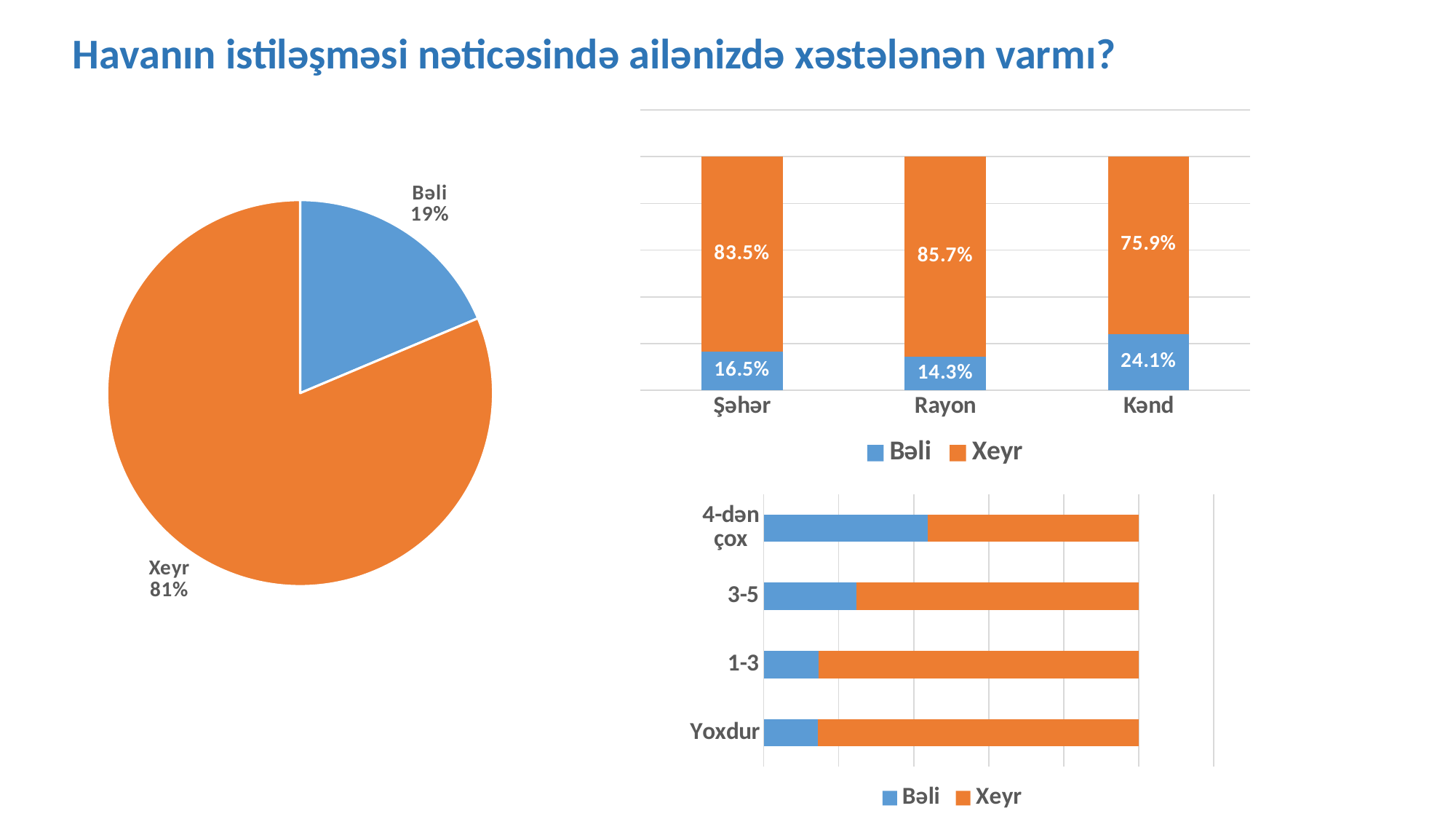

Havanın istiləşməsi nəticəsində ailənizdə xəstələnən varmı?

### Chart

| Category | Bəli | Xeyr |
|---|---|---|
| Şəhər | 0.1650943396226415 | 0.8349056603773585 |
| Rayon | 0.14285714285714285 | 0.8571428571428571 |
| Kənd | 0.24147727272727273 | 0.7585227272727273 |

### Chart

| Category | 7. Havanın istiləşməsi nəticəsində ailənizdə xəstələnən varmı? |
|---|---|
| Bəli | 18.666666666666668 |
| Xeyr | 81.33333333333333 |

### Chart

| Category | Bəli | Xeyr |
|---|---|---|
| Yoxdur | 0.14516129032258066 | 0.8548387096774194 |
| 1-3 | 0.14606741573033707 | 0.8539325842696628 |
| 3-5 | 0.24761904761904763 | 0.7523809523809524 |
| 4-dən çox | 0.4375 | 0.5625 |